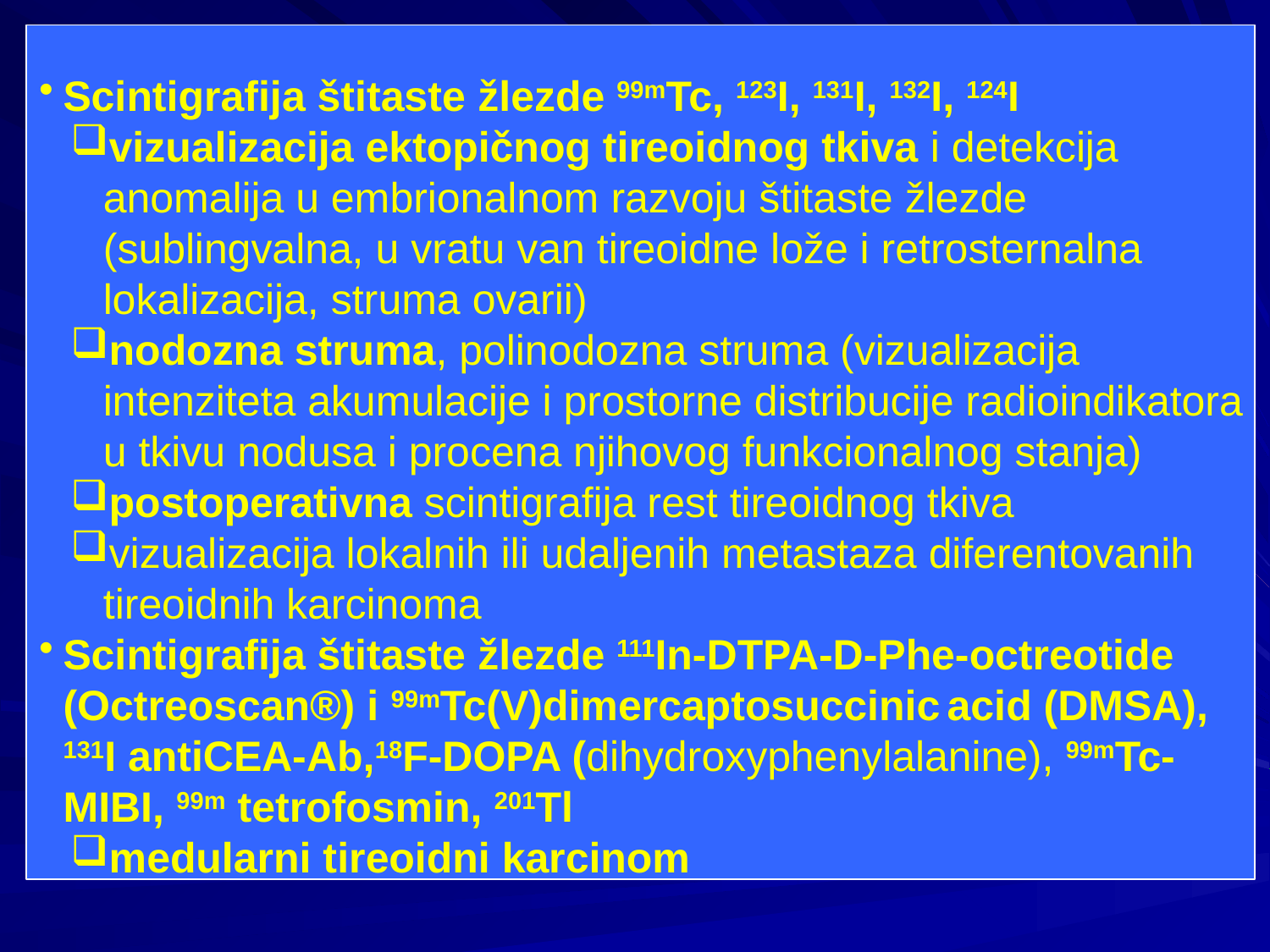

Scintigrafija štitaste žlezde 99mTc, 123I, 131I, 132I, 124I
vizualizacija ektopičnog tireoidnog tkiva i detekcija anomalija u embrionalnom razvoju štitaste žlezde (sublingvalna, u vratu van tireoidne lože i retrosternalna lokalizacija, struma ovarii)
nodozna struma, polinodozna struma (vizualizacija intenziteta akumulacije i prostorne distribucije radioindikatora u tkivu nodusa i procena njihovog funkcionalnog stanja)
postoperativna scintigrafija rest tireoidnog tkiva
vizualizacija lokalnih ili udaljenih metastaza diferentovanih tireoidnih karcinoma
Scintigrafija štitaste žlezde 111In-DTPA-D-Phe-octreotide (Octreoscan®) i 99mTc(V)dimercaptosuccinic acid (DMSA), 131I antiCEA-Ab,18F-DOPA (dihydroxyphenylalanine), 99mTc-MIBI, 99m tetrofosmin, 201Tl
medularni tireoidni karcinom